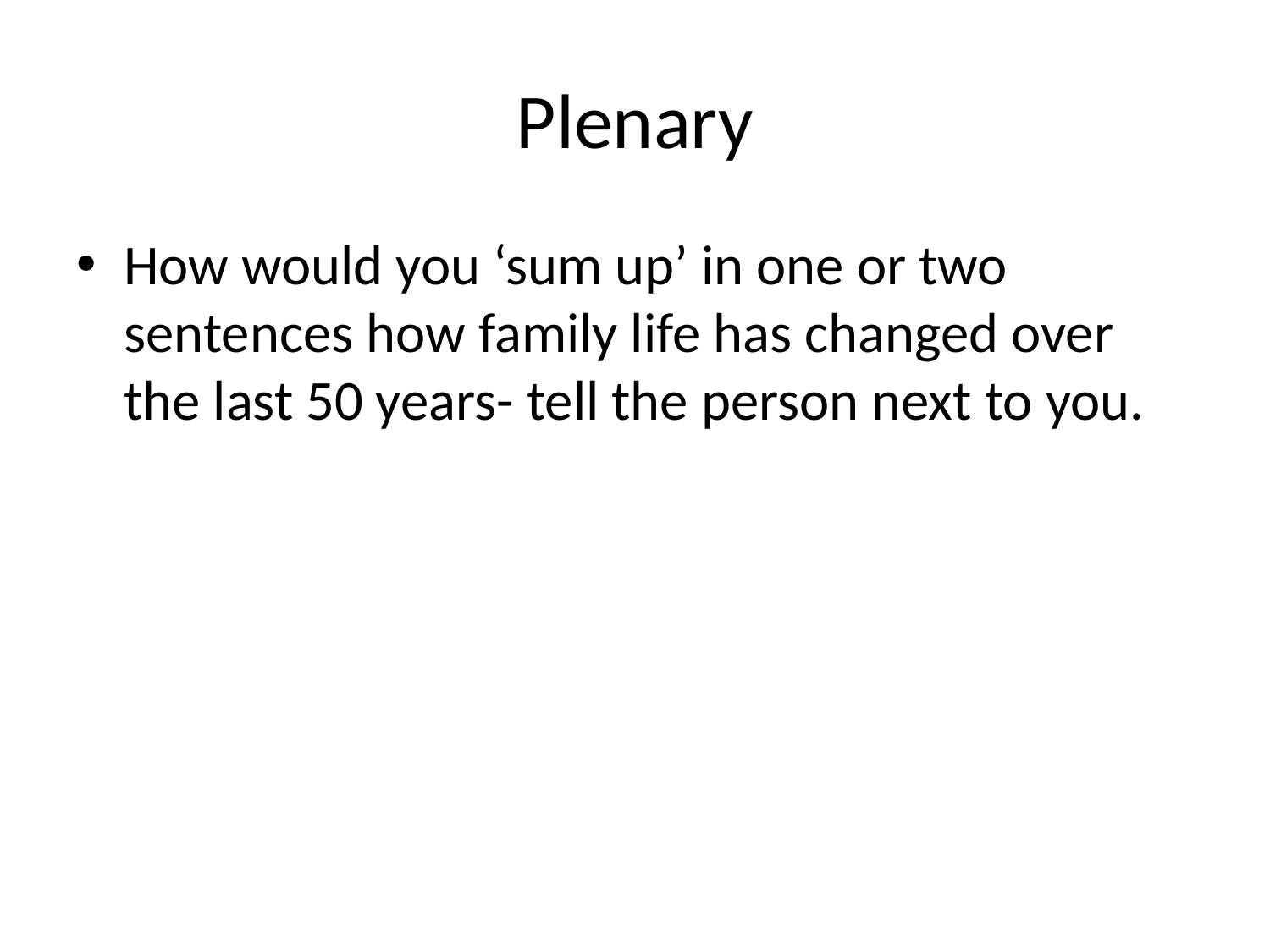

# Plenary
How would you ‘sum up’ in one or two sentences how family life has changed over the last 50 years- tell the person next to you.